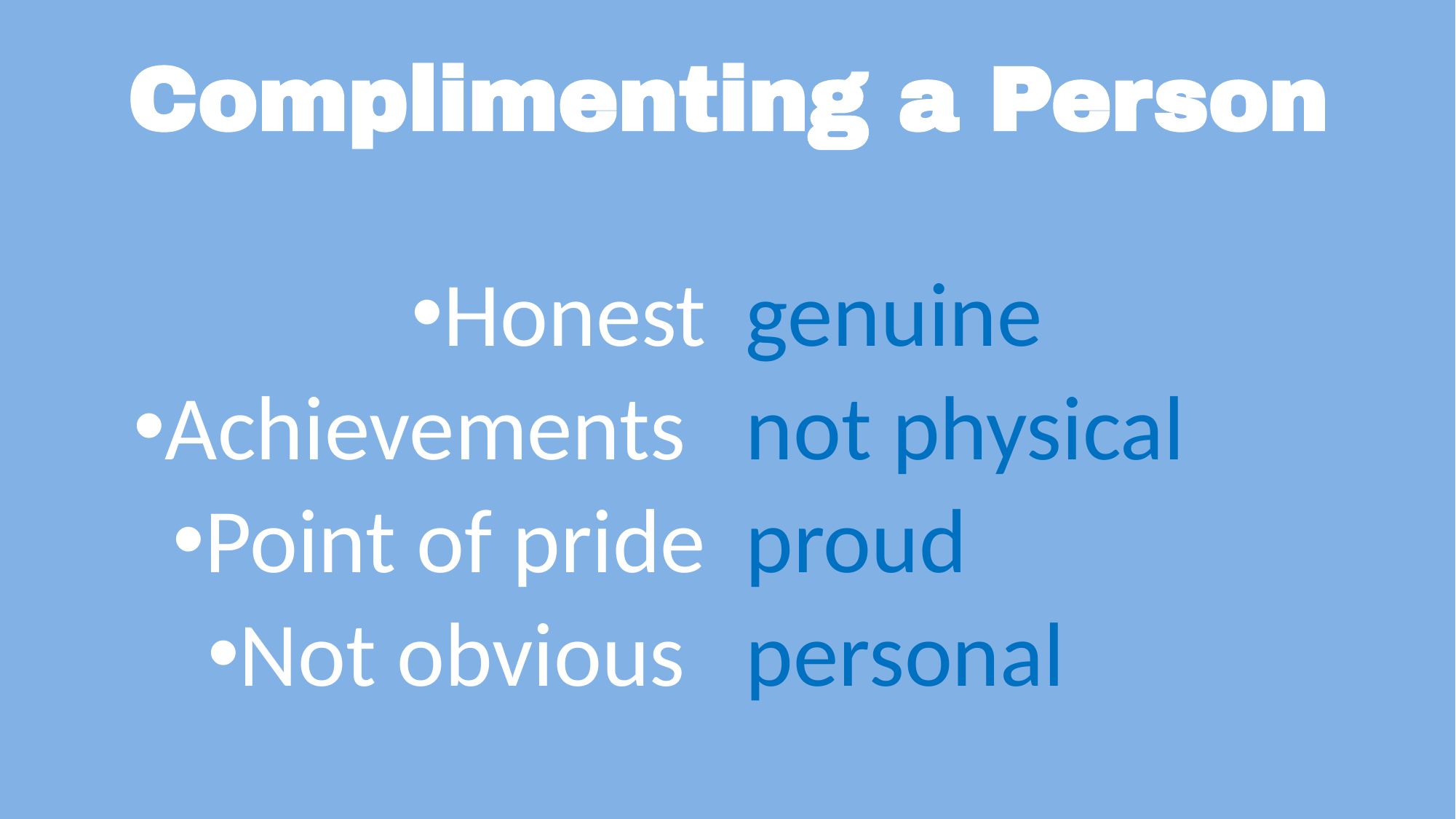

# Complimenting a Person
Honest
Achievements
Point of pride
Not obvious
genuine
not physical
proud
personal